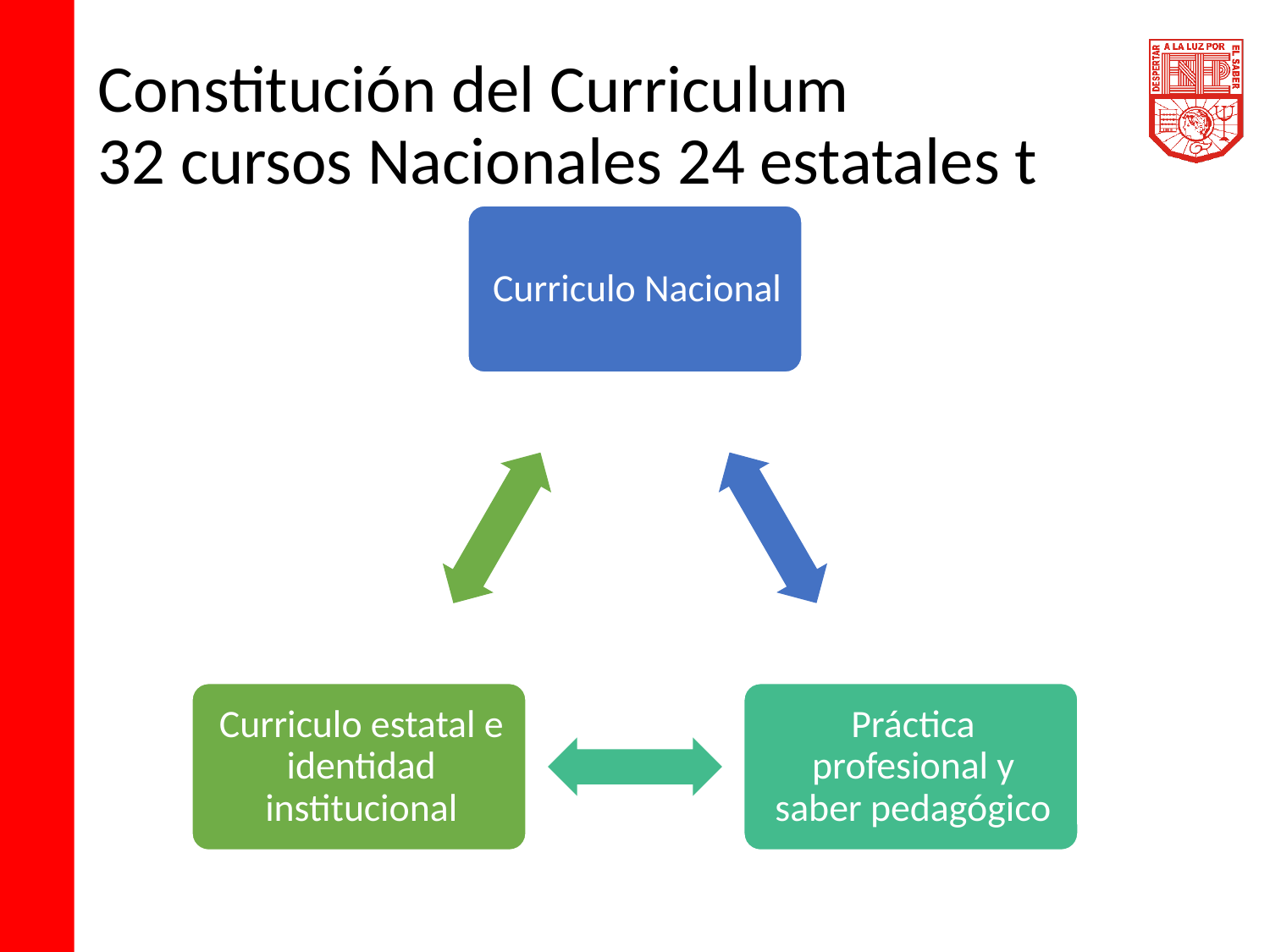

# Constitución del Curriculum 32 cursos Nacionales 24 estatales t
Curriculo Nacional

Práctica profesional y saber pedagógico

Curriculo estatal e identidad institucional